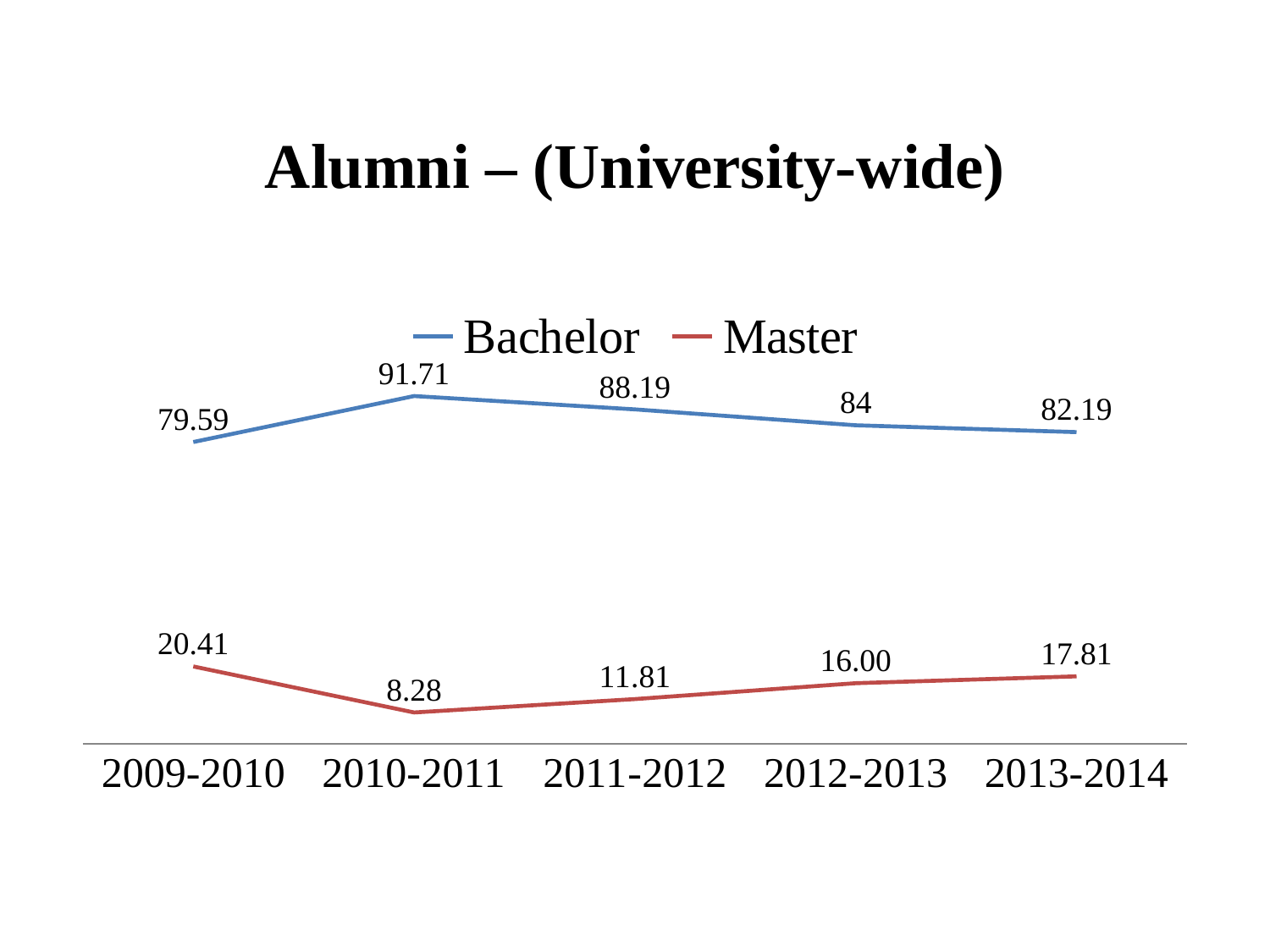

### Chart: Alumni – (University-wide)

| Category | Bachelor | Master |
|---|---|---|
| 2009-2010 | 79.59 | 20.41 |
| 2010-2011 | 91.71000000000002 | 8.280000000000001 |
| 2011-2012 | 88.19 | 11.81 |
| 2012-2013 | 84.0 | 16.0 |
| 2013-2014 | 82.19 | 17.81 |